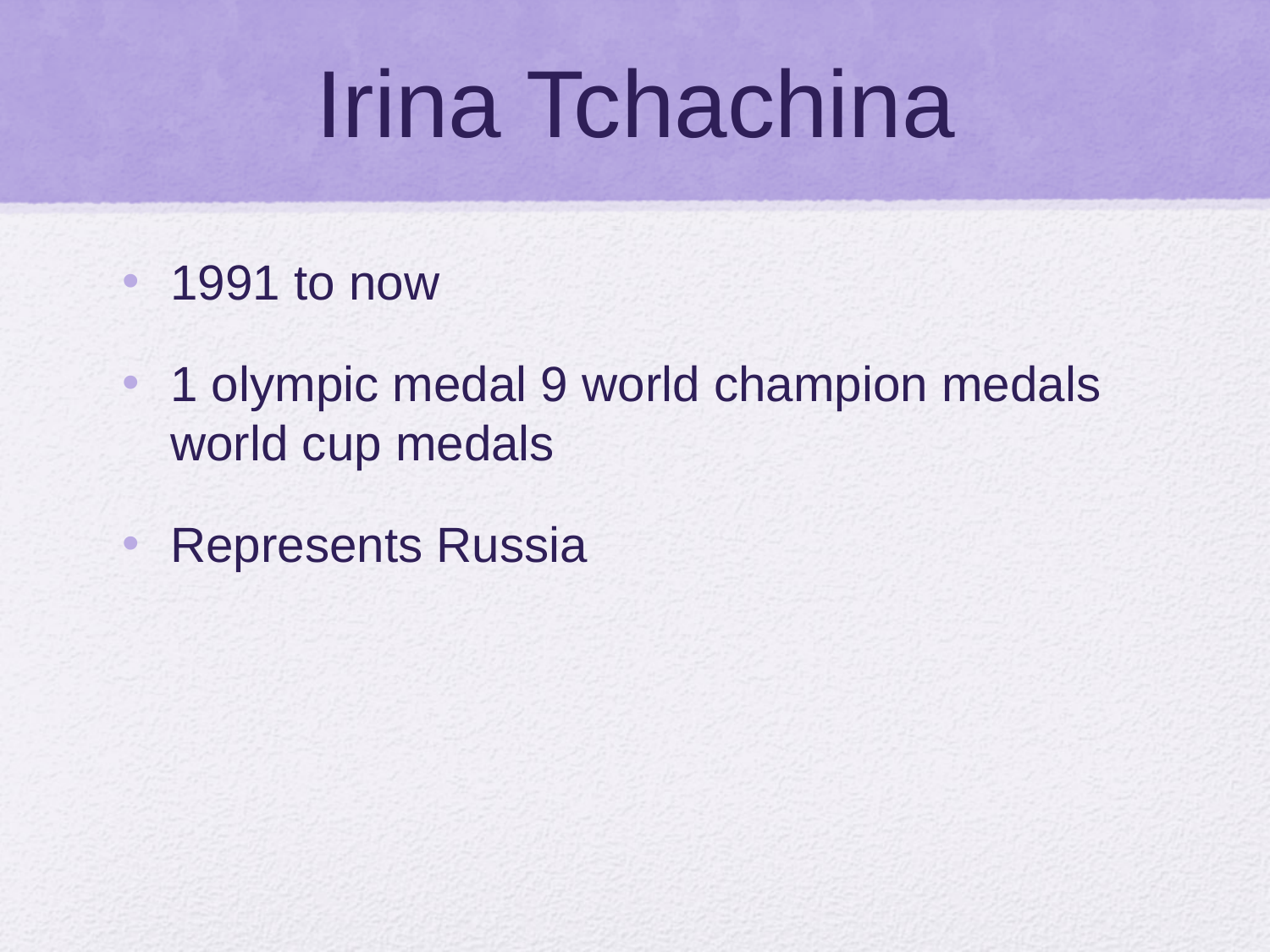

# Irina Tchachina
1991 to now
1 olympic medal 9 world champion medals world cup medals
Represents Russia